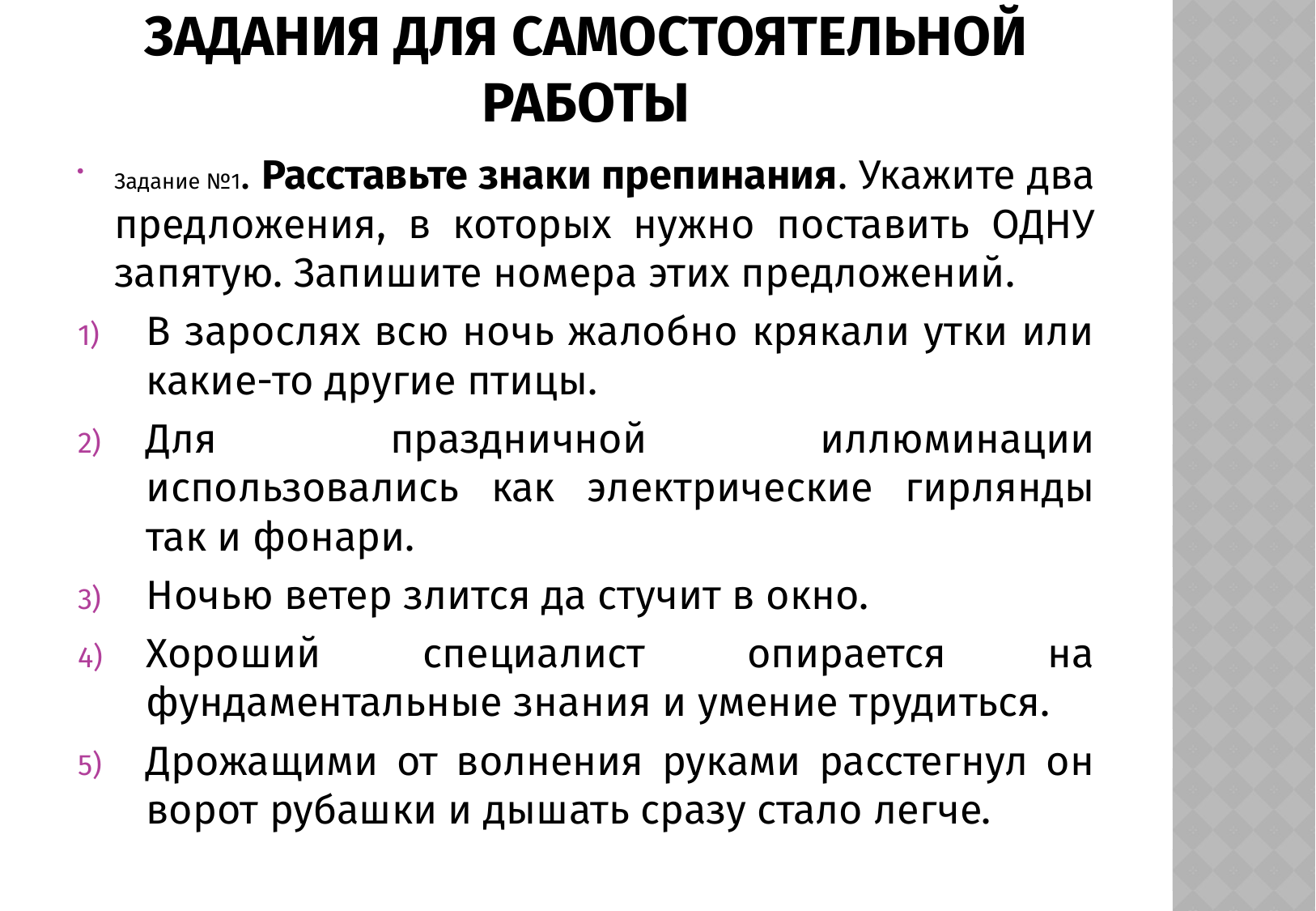

# Задания для самостоятельной работы
Задание №1. Расставьте знаки препинания. Укажите два предложения, в которых нужно поставить ОДНУ запятую. Запишите номера этих предложений.
В зарослях всю ночь жалобно крякали утки или какие-то другие птицы.
Для праздничной иллюминации использовались как электрические гирлянды так и фонари.
Ночью ветер злится да стучит в окно.
Хороший специалист опирается на фундаментальные знания и умение трудиться.
Дрожащими от волнения руками расстегнул он ворот рубашки и дышать сразу стало легче.